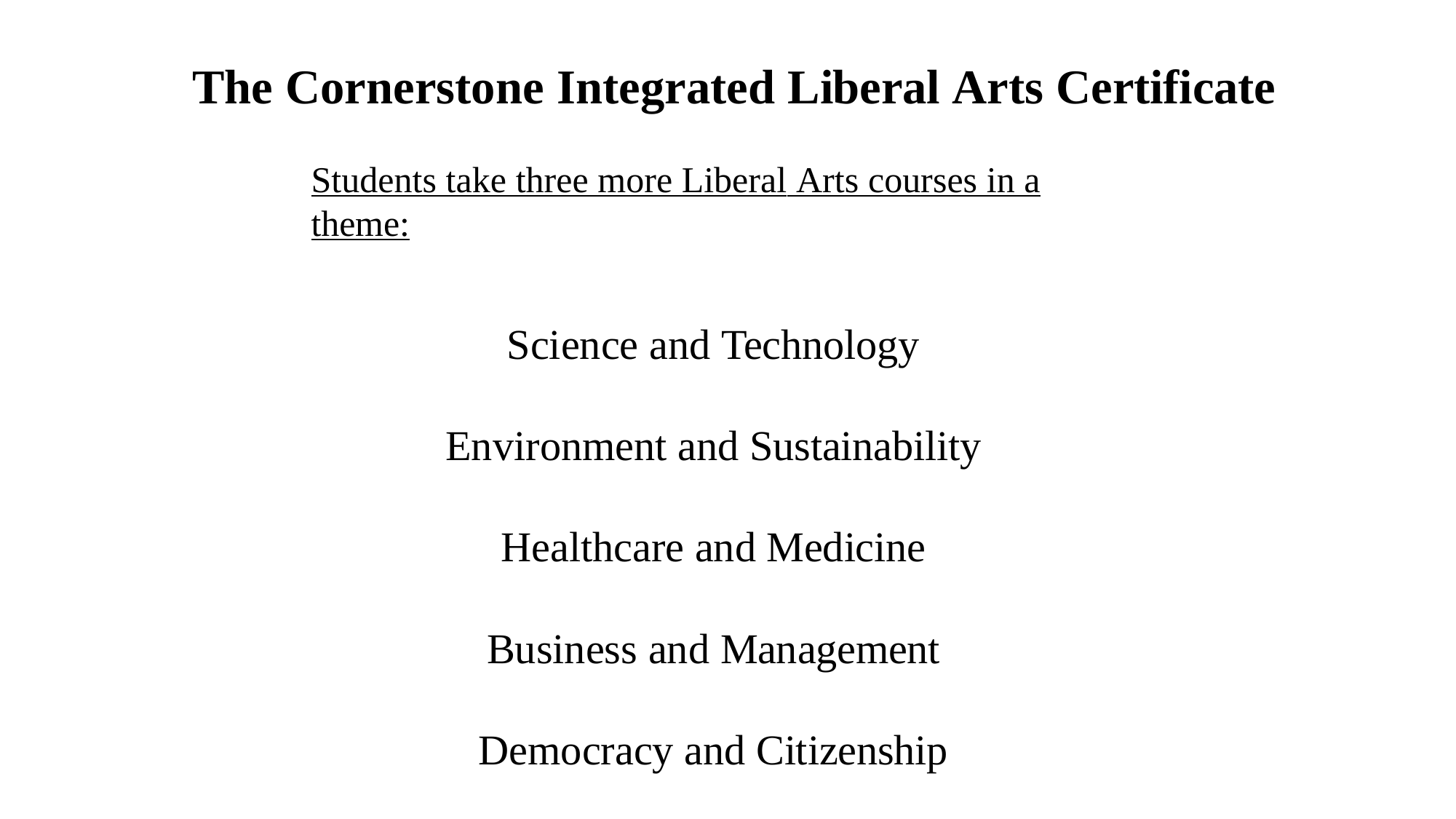

# The Cornerstone Integrated Liberal Arts Certificate
Students take three more Liberal Arts courses in a theme:
Science and Technology Environment and Sustainability Healthcare and Medicine Business and Management Democracy and Citizenship